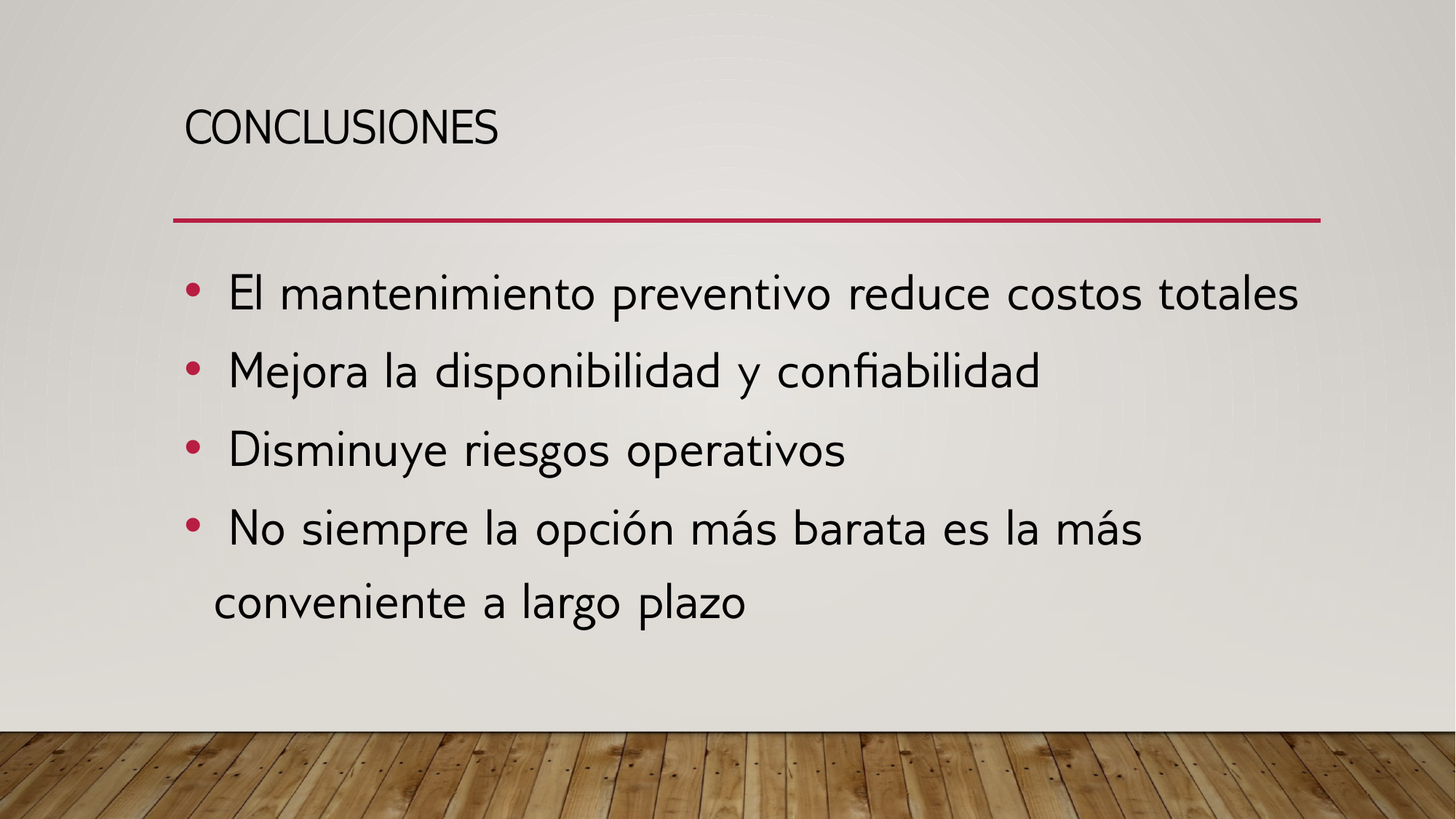

# Conclusiones
 El mantenimiento preventivo reduce costos totales
 Mejora la disponibilidad y confiabilidad
 Disminuye riesgos operativos
 No siempre la opción más barata es la más conveniente a largo plazo